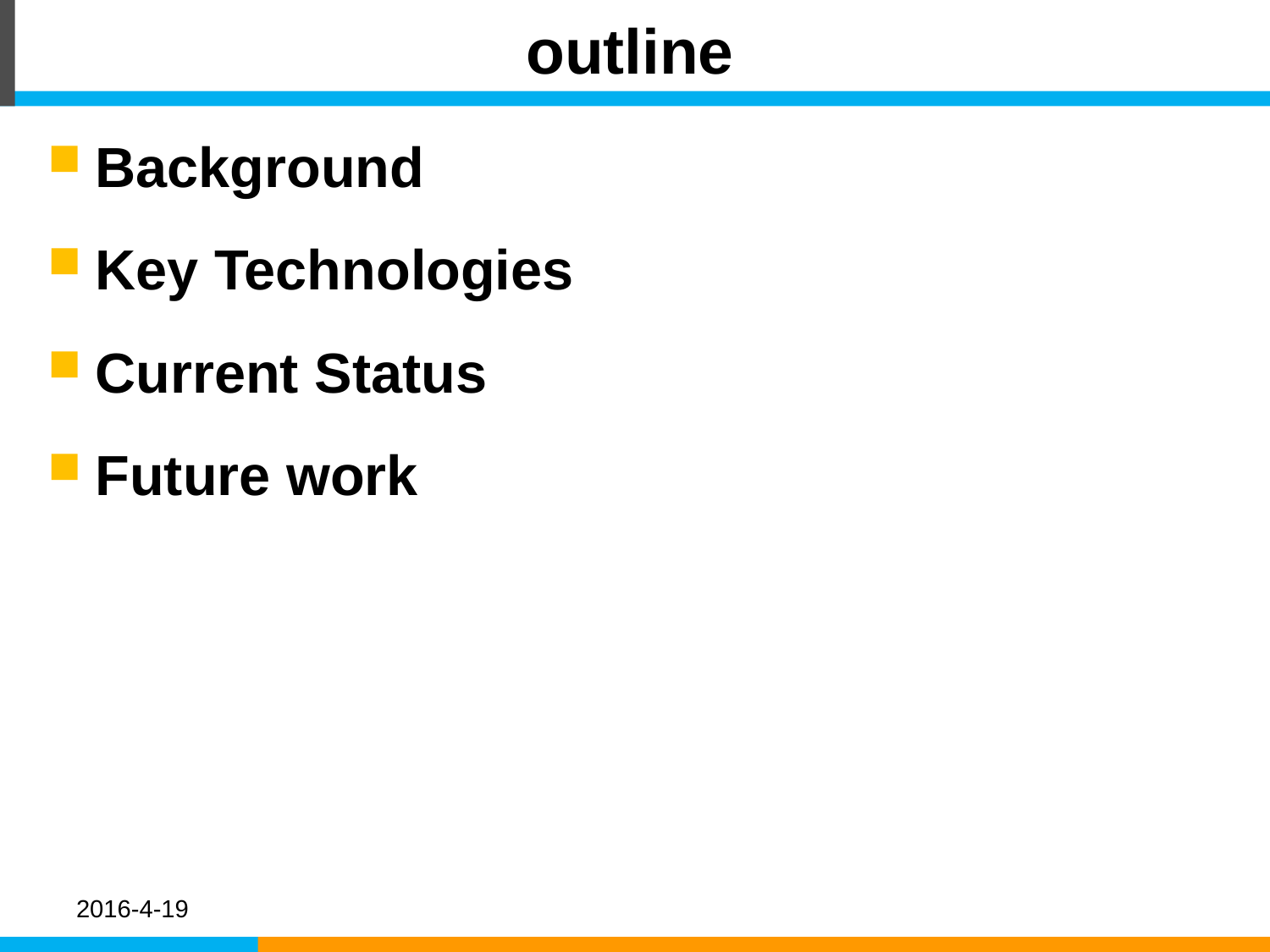

# outline
Background
Key Technologies
Current Status
Future work
2016-4-19